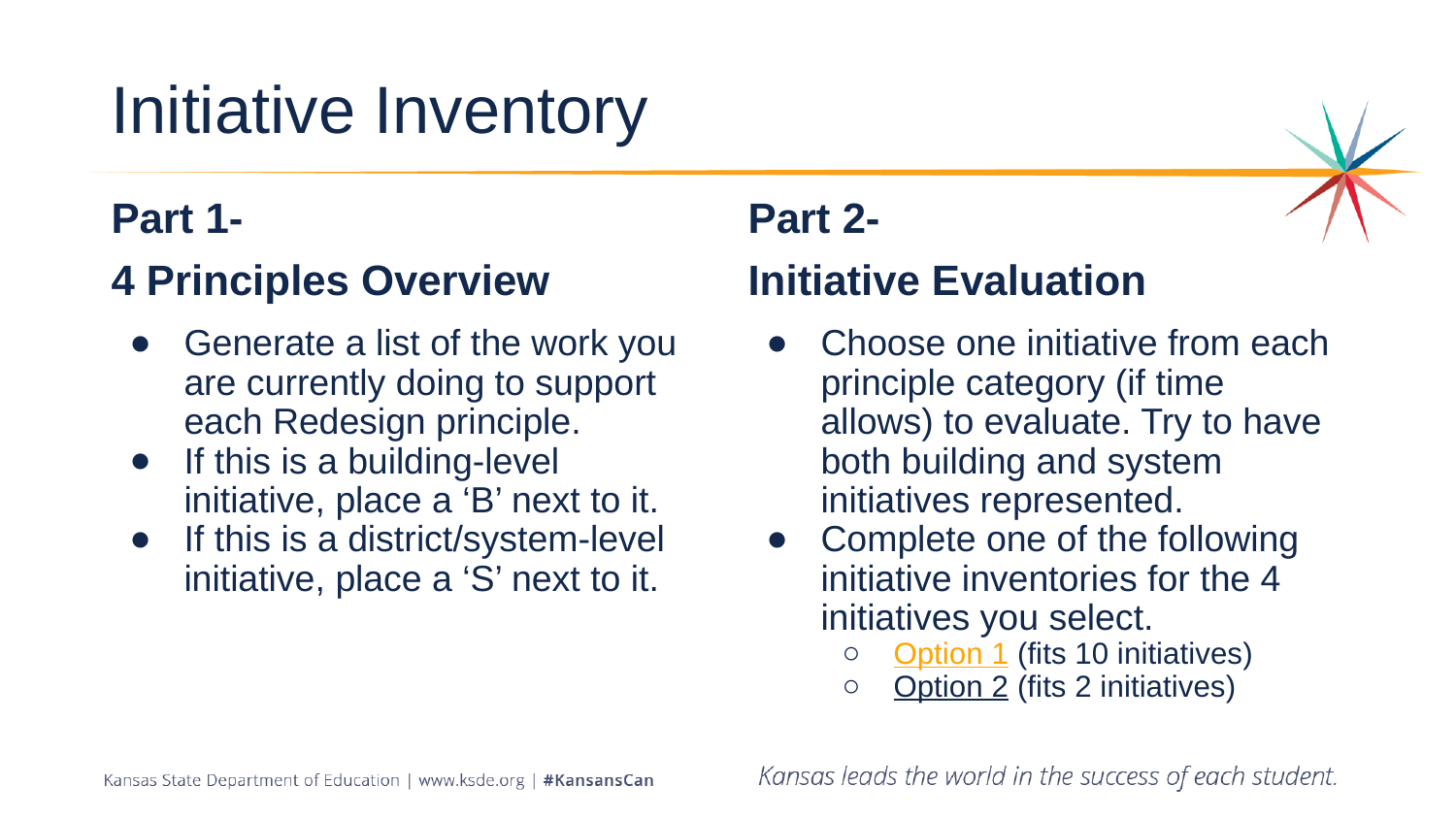

# Initiative Inventory
Part 1-
4 Principles Overview
Part 2-
Initiative Evaluation
Generate a list of the work you are currently doing to support each Redesign principle.
If this is a building-level initiative, place a ‘B’ next to it.
If this is a district/system-level initiative, place a ‘S’ next to it.
Choose one initiative from each principle category (if time allows) to evaluate. Try to have both building and system initiatives represented.
Complete one of the following initiative inventories for the 4 initiatives you select.
Option 1 (fits 10 initiatives)
Option 2 (fits 2 initiatives)